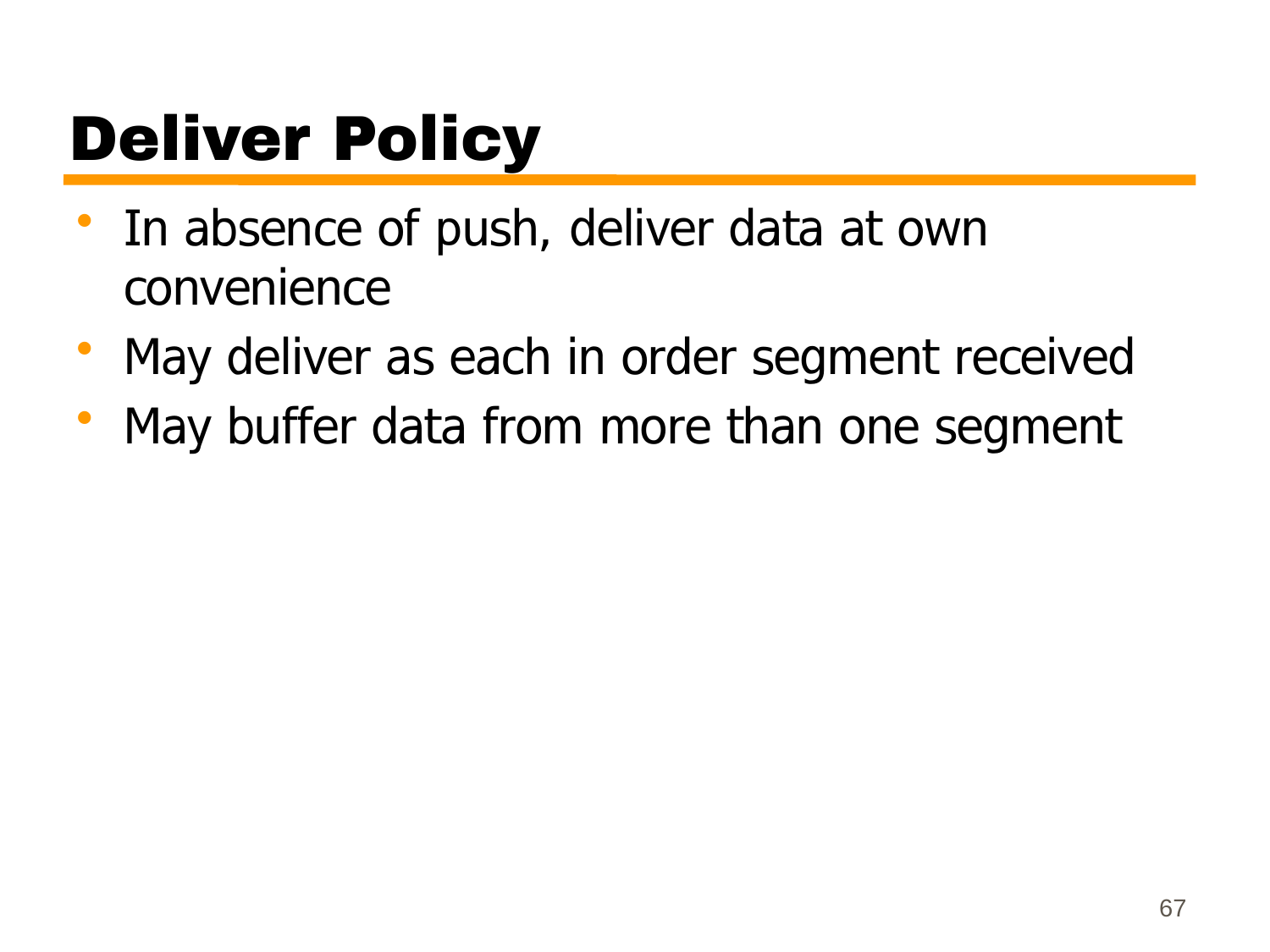

# Deliver Policy
In absence of push, deliver data at own convenience
May deliver as each in order segment received
May buffer data from more than one segment

67